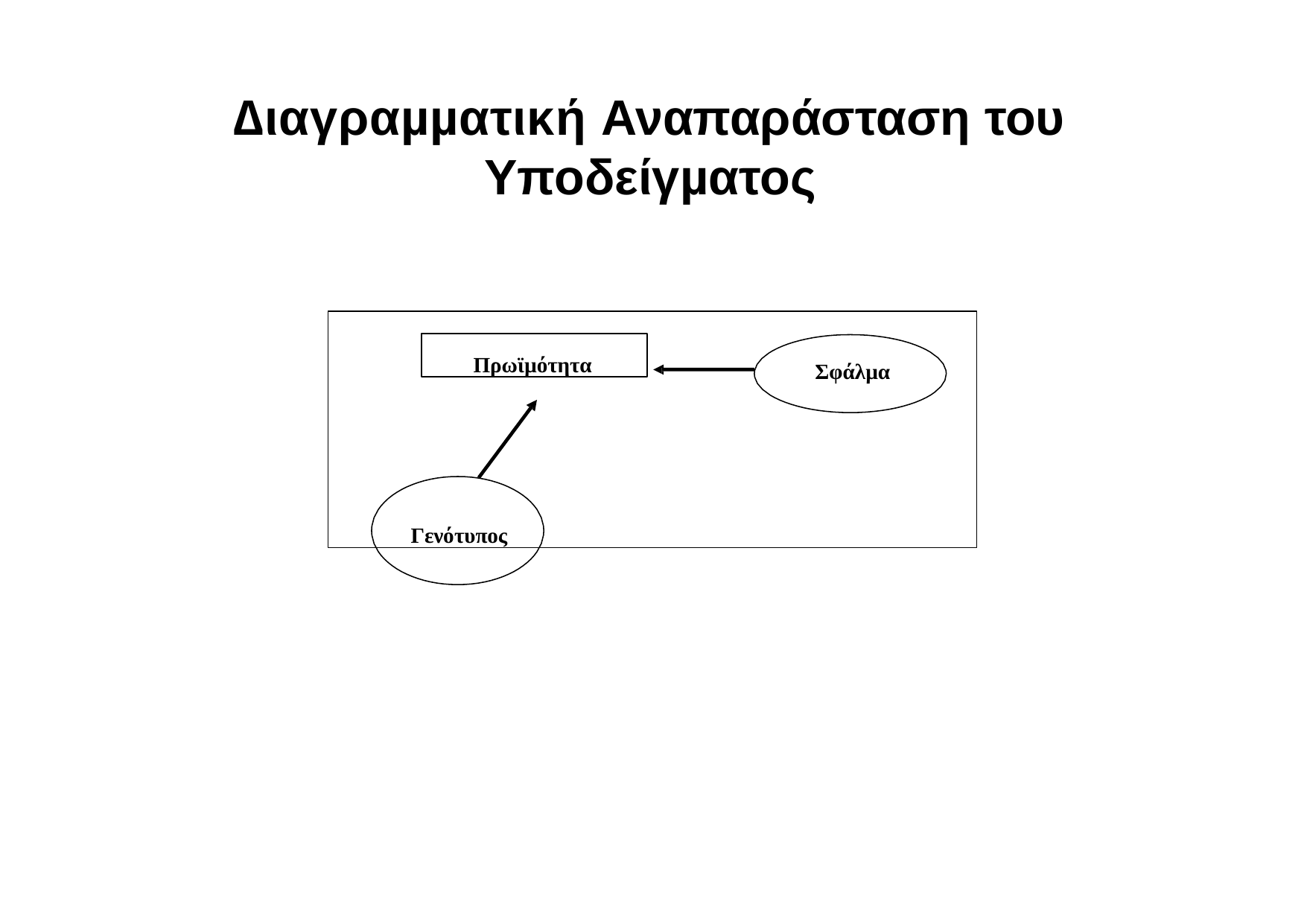

# ∆ιαγραµµατική Αναπαράσταση του  Υποδείγµατος

Σφάλµα

Γενότυπος
Πρωϊµότητα